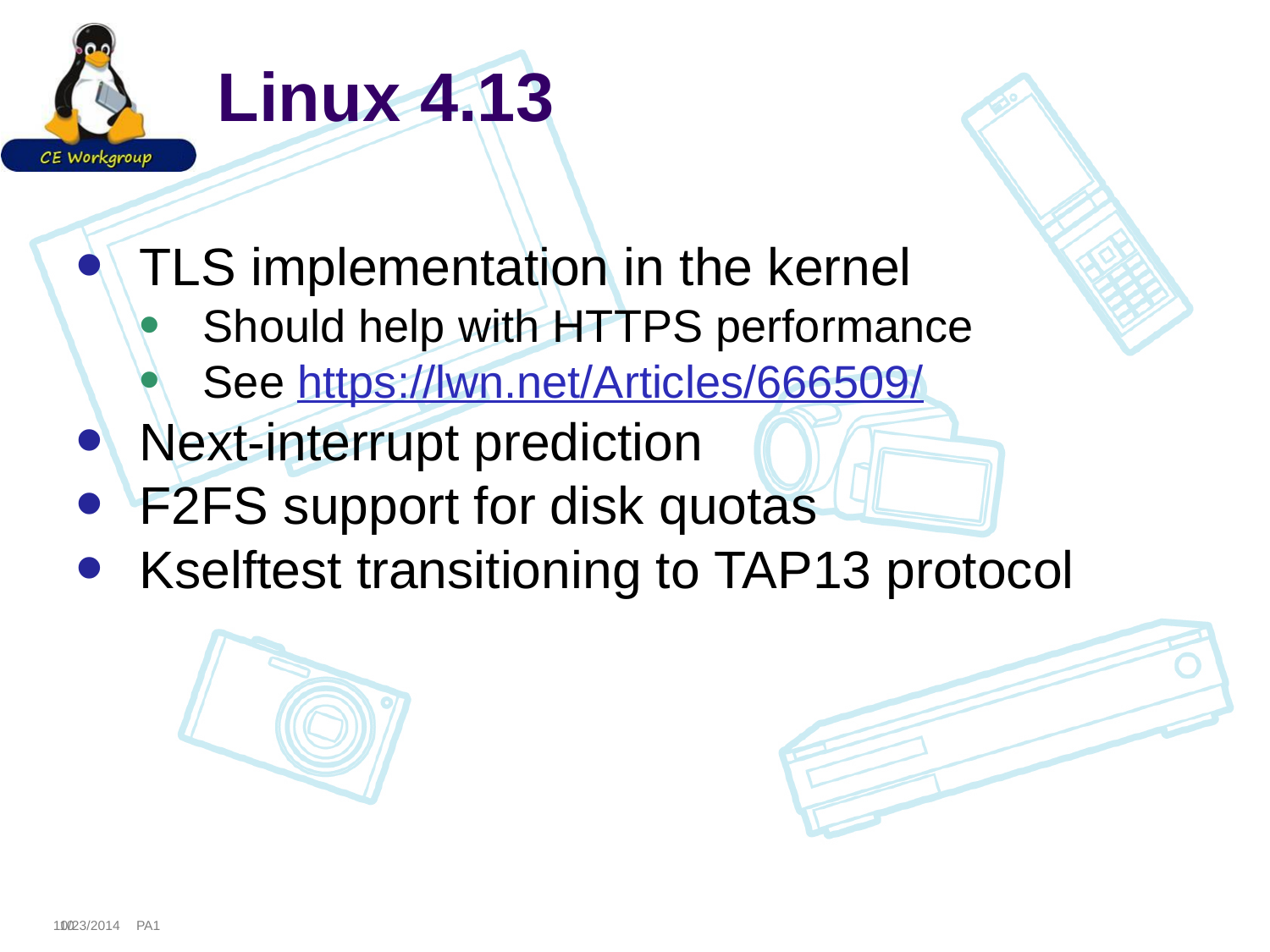

# Linux 4.13
TLS implementation in the kernel
Should help with HTTPS performance
See https://lwn.net/Articles/666509/
Next-interrupt prediction
F2FS support for disk quotas
Kselftest transitioning to TAP13 protocol